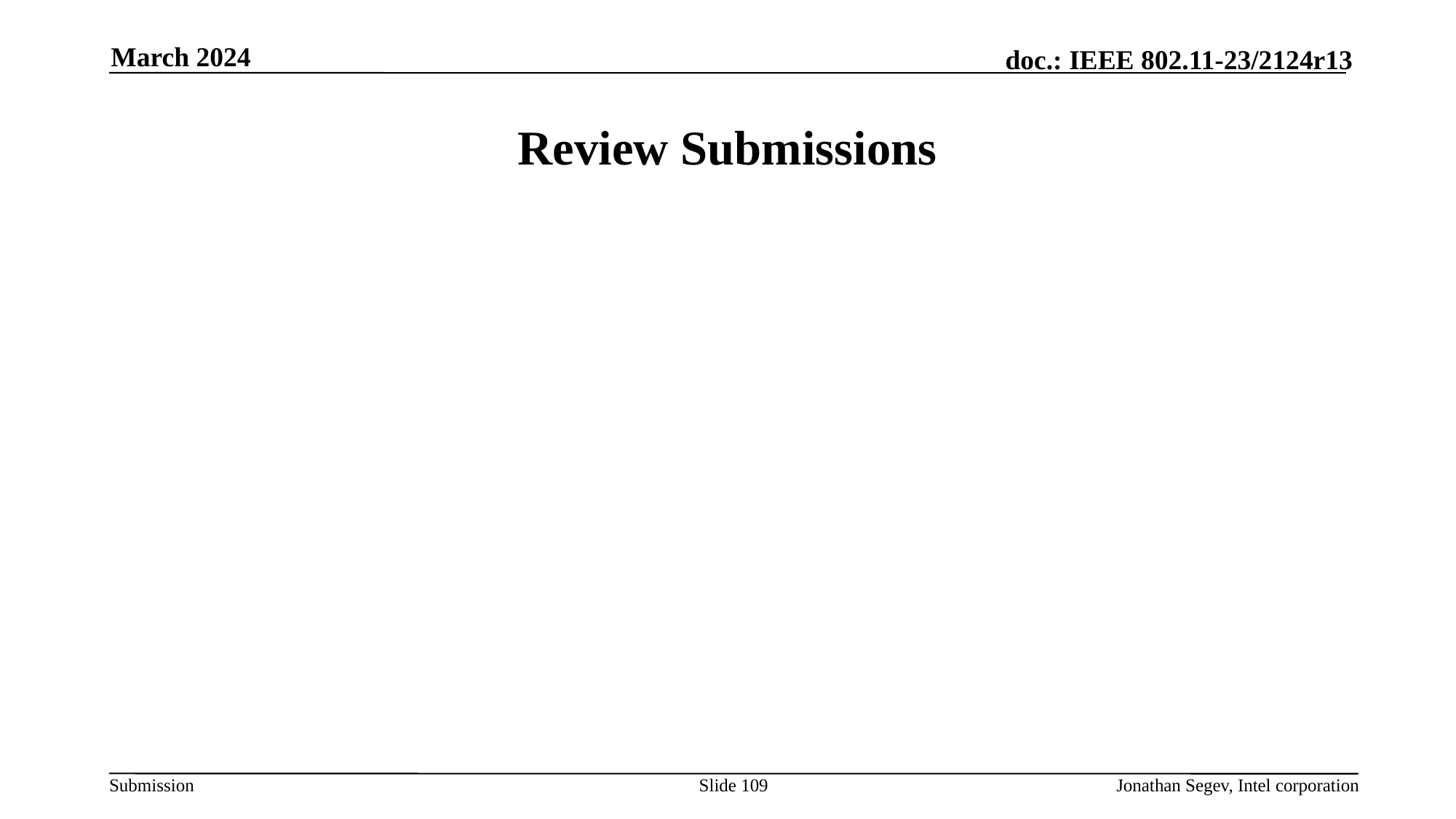

March 2024
# Review Submissions

Slide 109
Jonathan Segev, Intel corporation